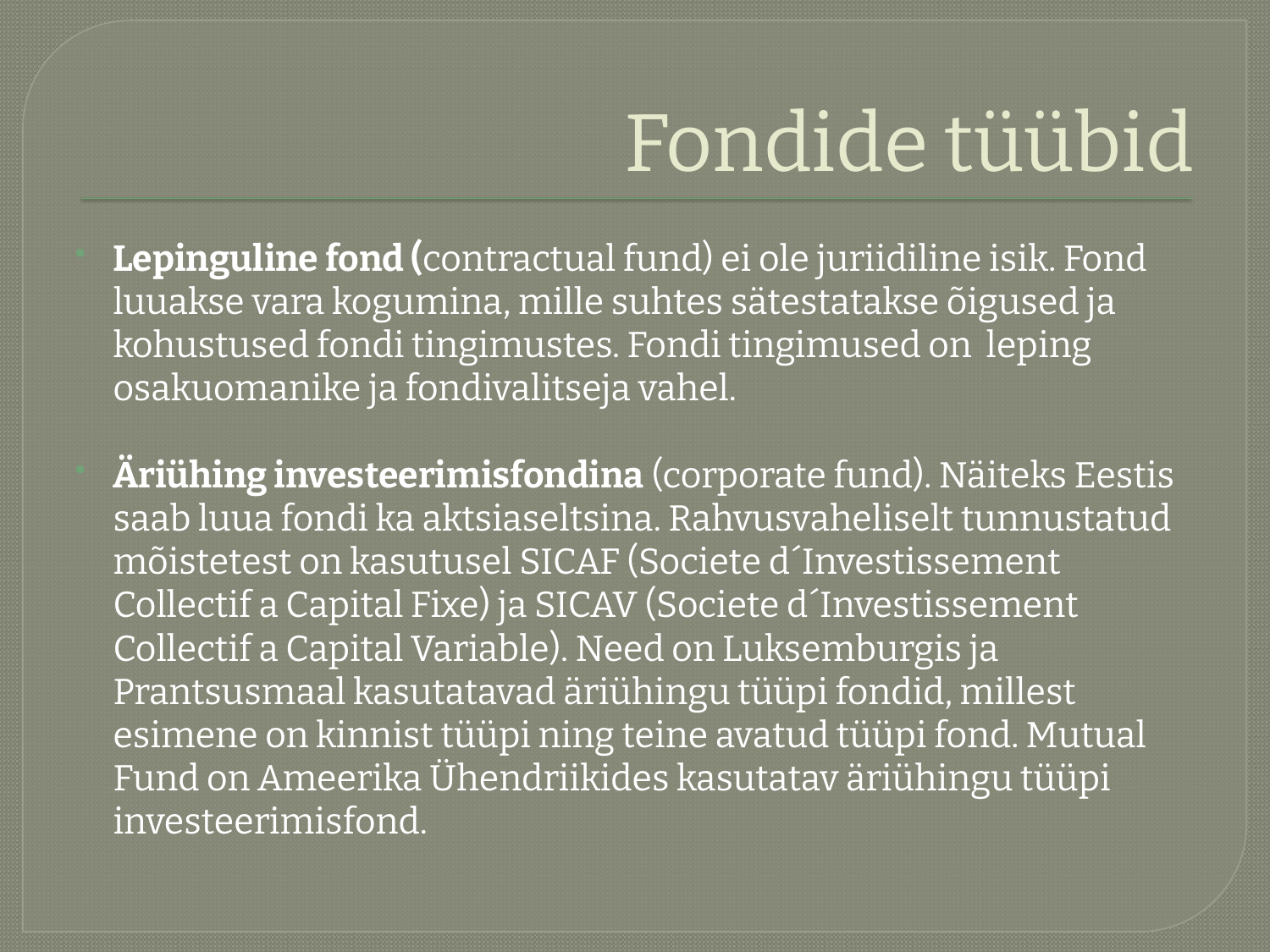

# Fondide tüübid
Lepinguline fond (contractual fund) ei ole juriidiline isik. Fond luuakse vara kogumina, mille suhtes sätestatakse õigused ja kohustused fondi tingimustes. Fondi tingimused on  leping osakuomanike ja fondivalitseja vahel.

Äriühing investeerimisfondina (corporate fund). Näiteks Eestis saab luua fondi ka aktsiaseltsina. Rahvusvaheliselt tunnustatud mõistetest on kasutusel SICAF (Societe d´Investissement Collectif a Capital Fixe) ja SICAV (Societe d´Investissement Collectif a Capital Variable). Need on Luksemburgis ja Prantsusmaal kasutatavad äriühingu tüüpi fondid, millest esimene on kinnist tüüpi ning teine avatud tüüpi fond. Mutual Fund on Ameerika Ühendriikides kasutatav äriühingu tüüpi investeerimisfond.